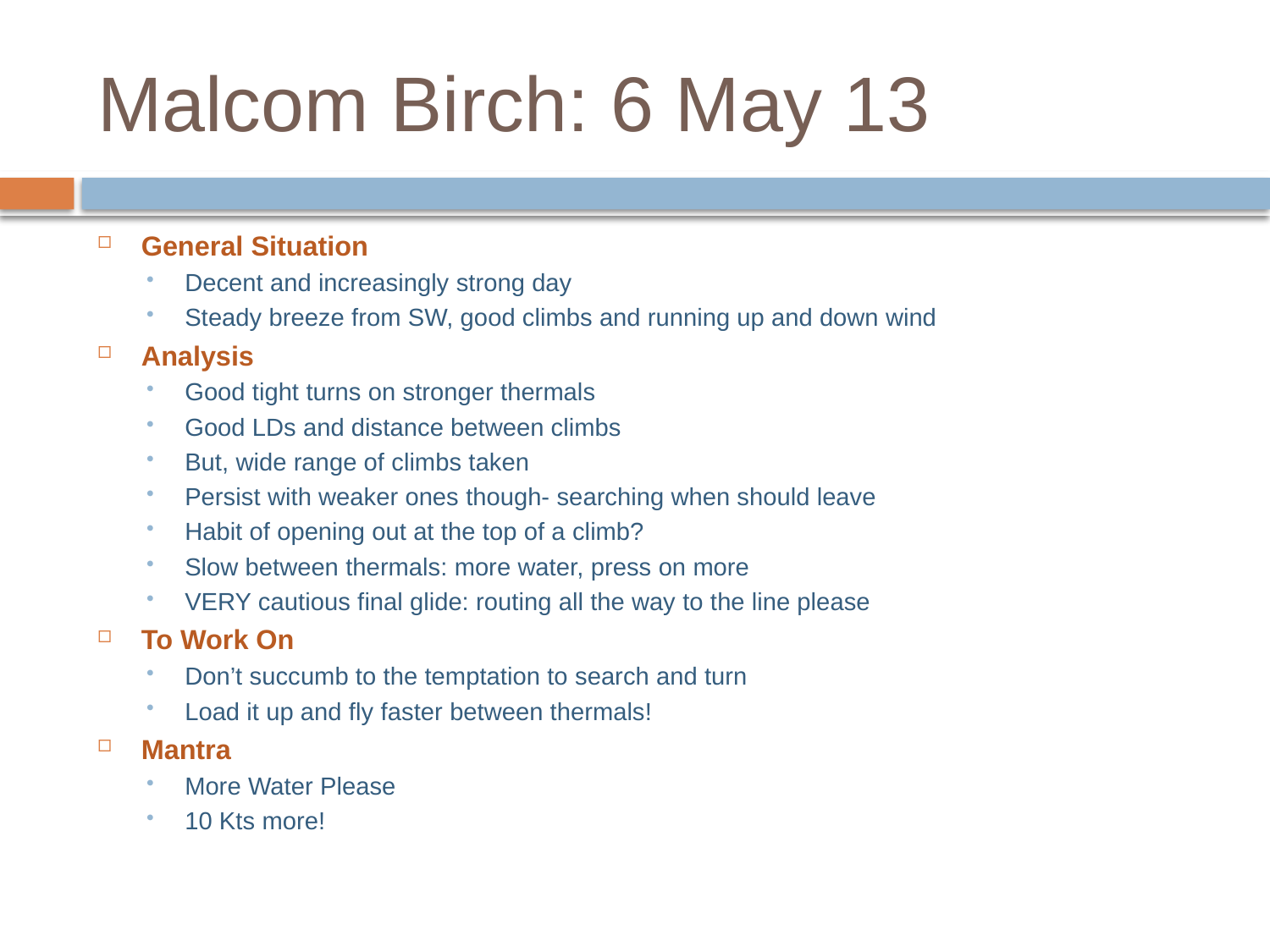

# Malcom Birch: 6 May 13
General Situation
Decent and increasingly strong day
Steady breeze from SW, good climbs and running up and down wind
Analysis
Good tight turns on stronger thermals
Good LDs and distance between climbs
But, wide range of climbs taken
Persist with weaker ones though- searching when should leave
Habit of opening out at the top of a climb?
Slow between thermals: more water, press on more
VERY cautious final glide: routing all the way to the line please
To Work On
Don’t succumb to the temptation to search and turn
Load it up and fly faster between thermals!
Mantra
More Water Please
10 Kts more!